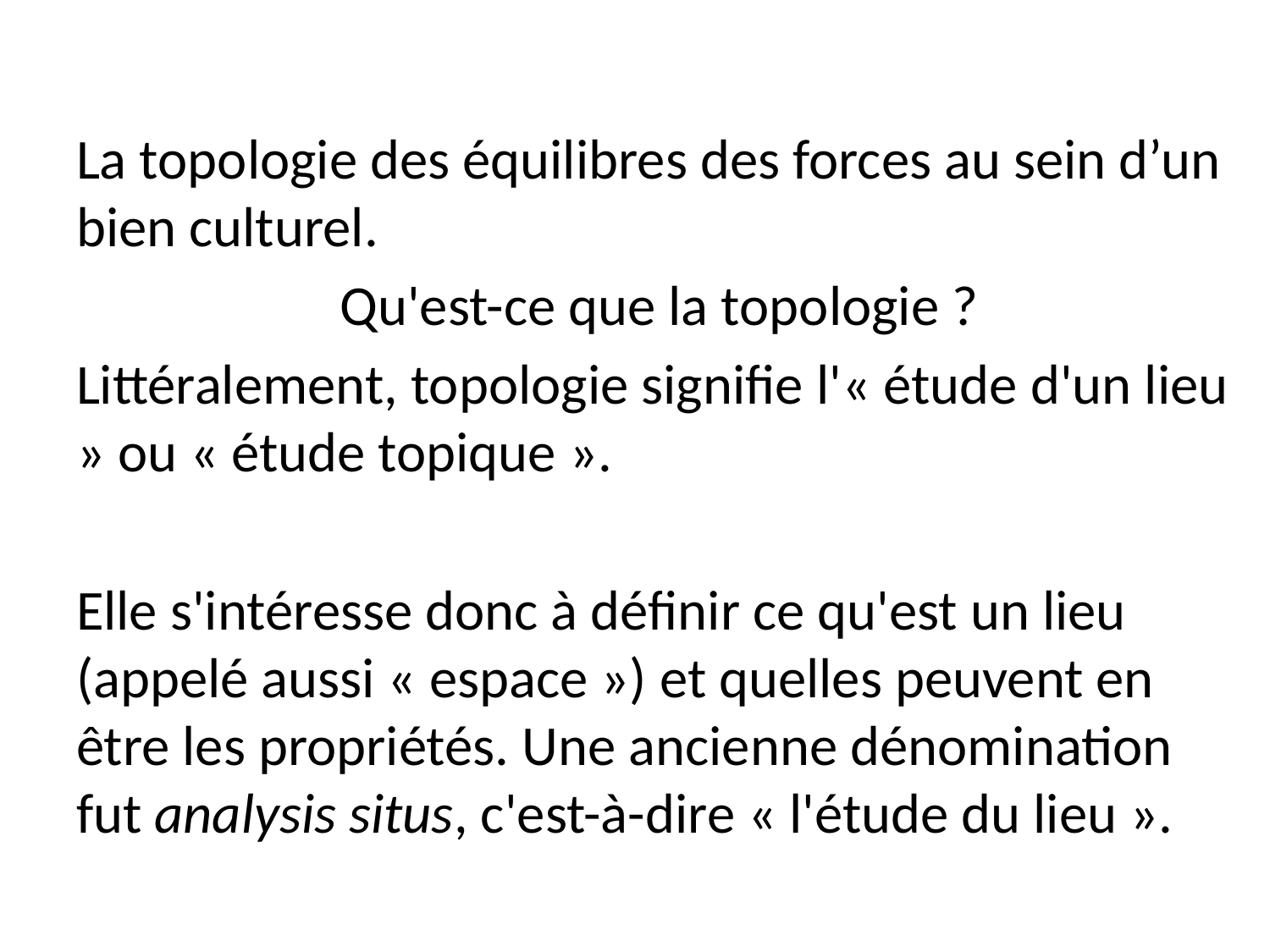

La topologie des équilibres des forces au sein d’un bien culturel.
Qu'est-ce que la topologie ?
Littéralement, topologie signifie l'« étude d'un lieu » ou « étude topique ».

Elle s'intéresse donc à définir ce qu'est un lieu (appelé aussi « espace ») et quelles peuvent en être les propriétés. Une ancienne dénomination fut analysis situs, c'est-à-dire « l'étude du lieu ».